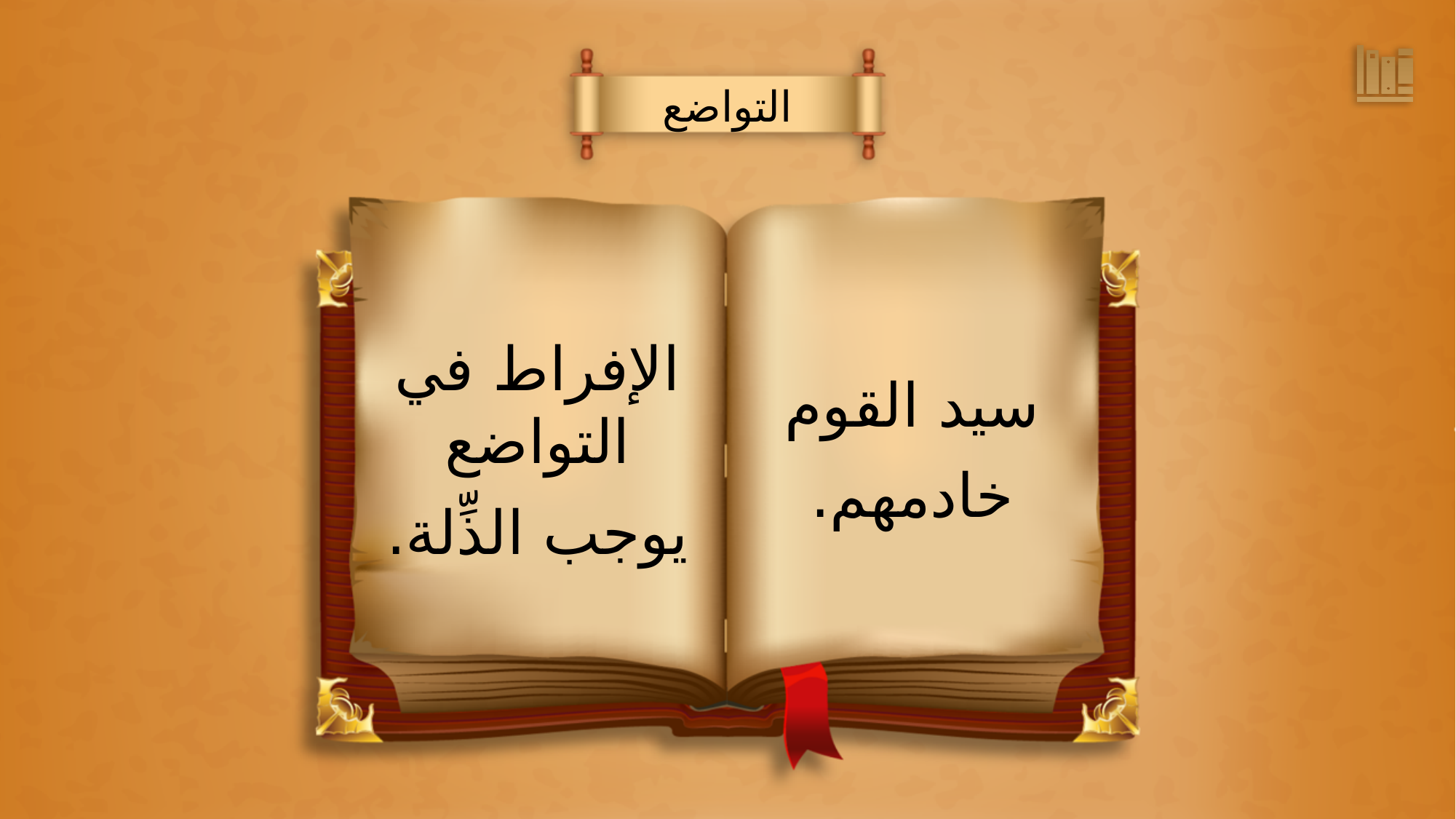

التواضع
سيد القوم
خادمهم.
الإفراط في التواضع
يوجب الذِّلة.